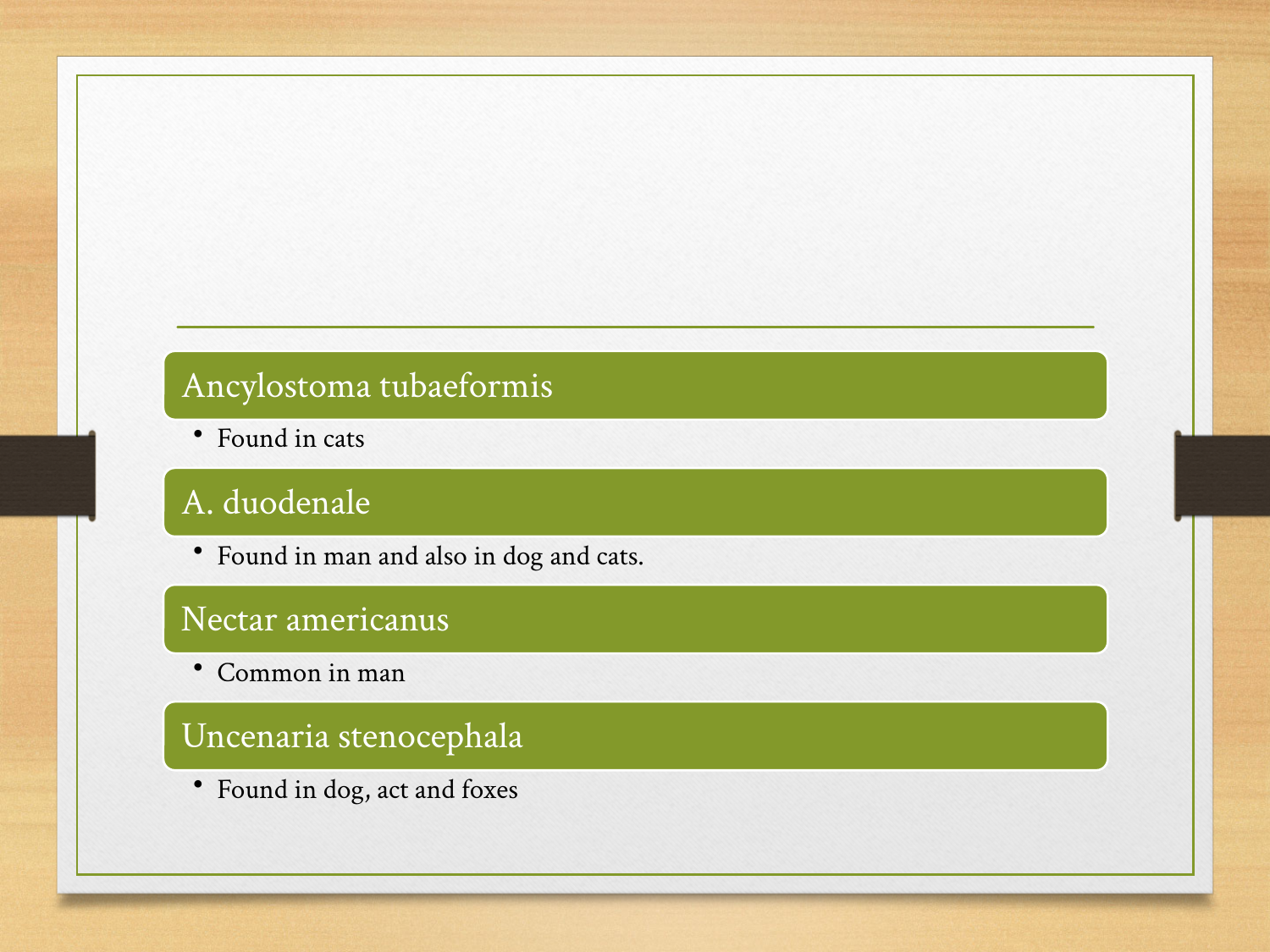

Ancylostoma tubaeformis
Found in cats
A. duodenale
Found in man and also in dog and cats.
Nectar americanus
Common in man
Uncenaria stenocephala
Found in dog, act and foxes